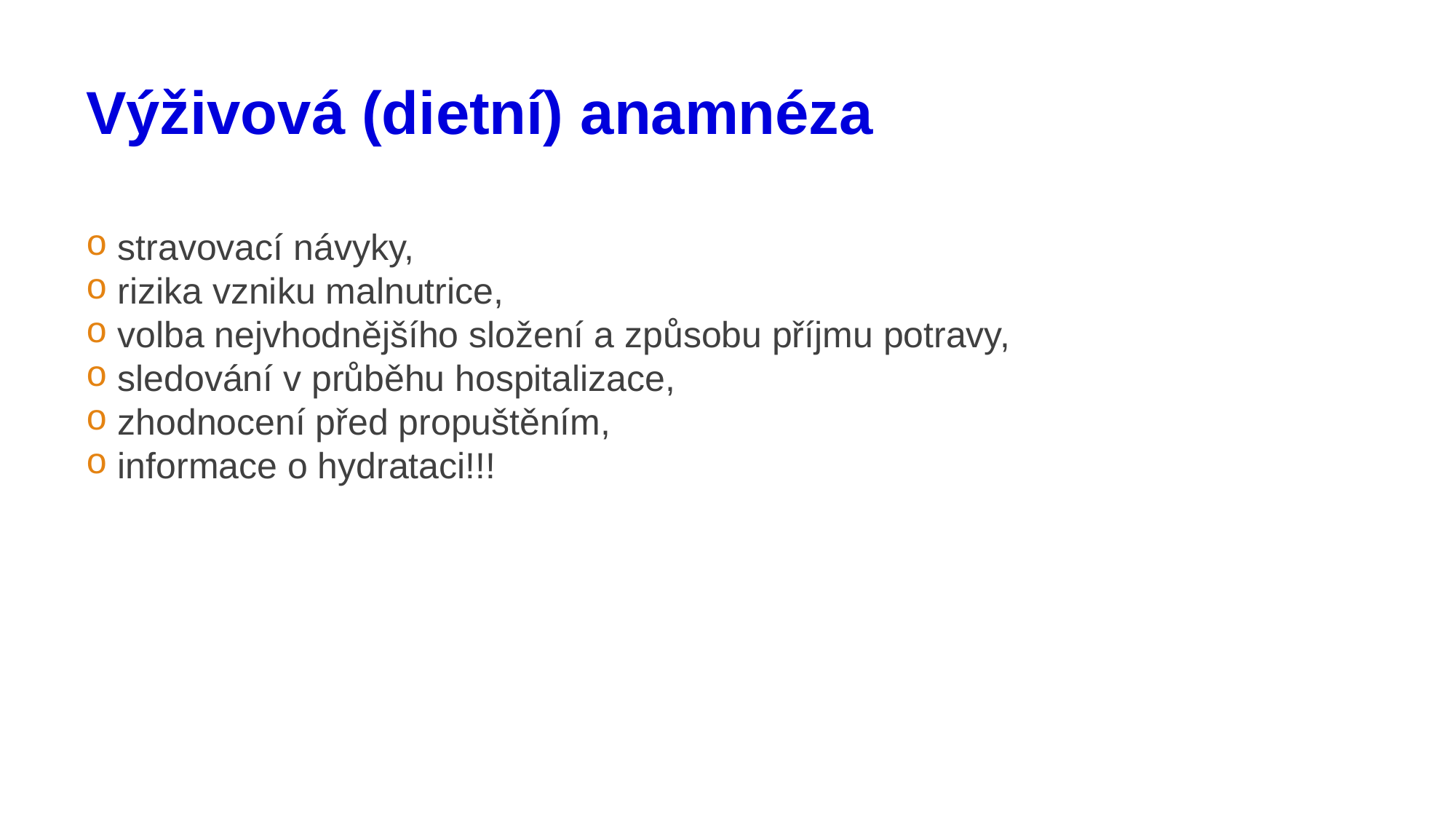

# Výživová (dietní) anamnéza
 stravovací návyky,
 rizika vzniku malnutrice,
 volba nejvhodnějšího složení a způsobu příjmu potravy,
 sledování v průběhu hospitalizace,
 zhodnocení před propuštěním,
 informace o hydrataci!!!